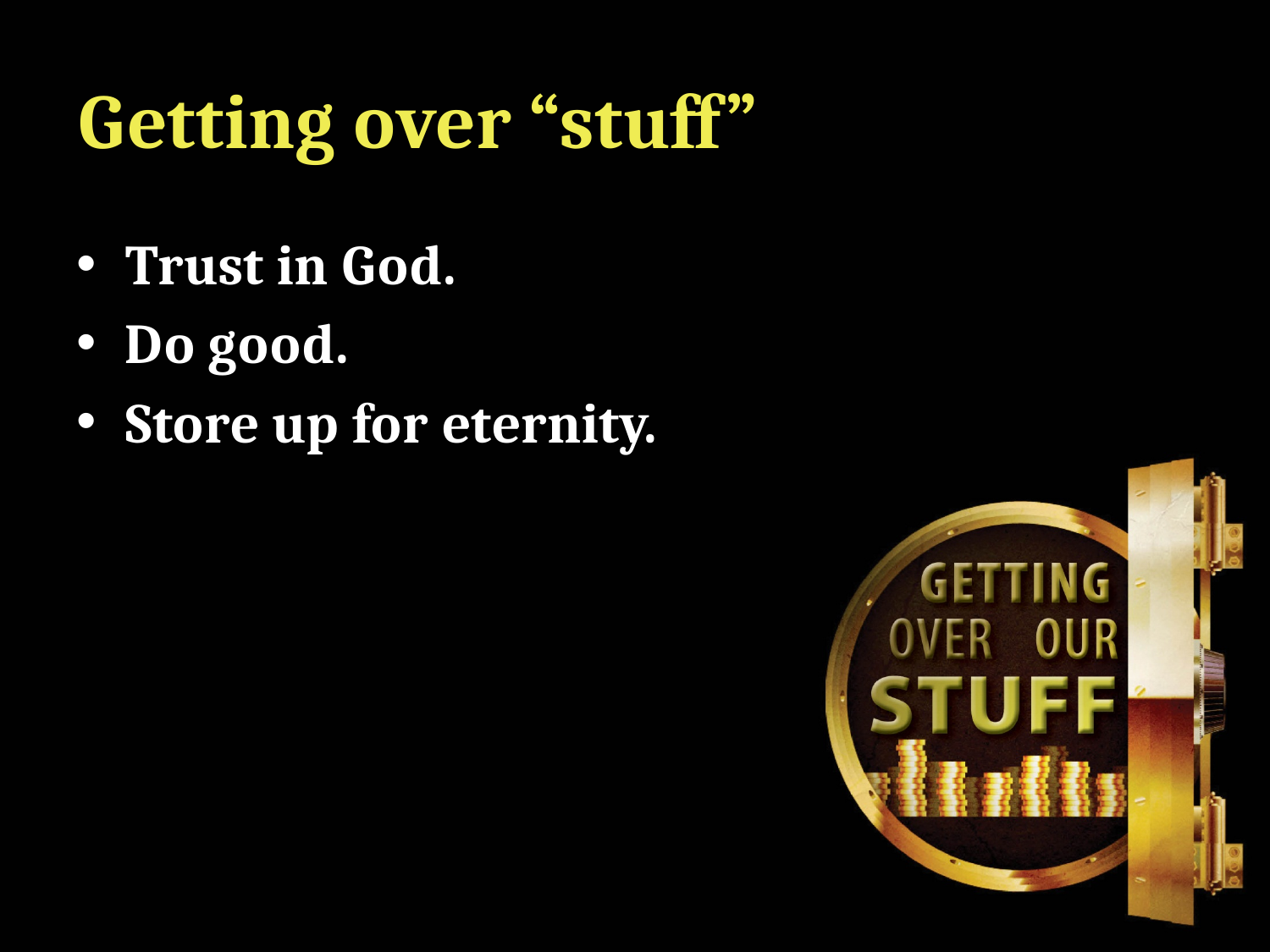

# Getting over “stuff”
Trust in God.
Do good.
Store up for eternity.